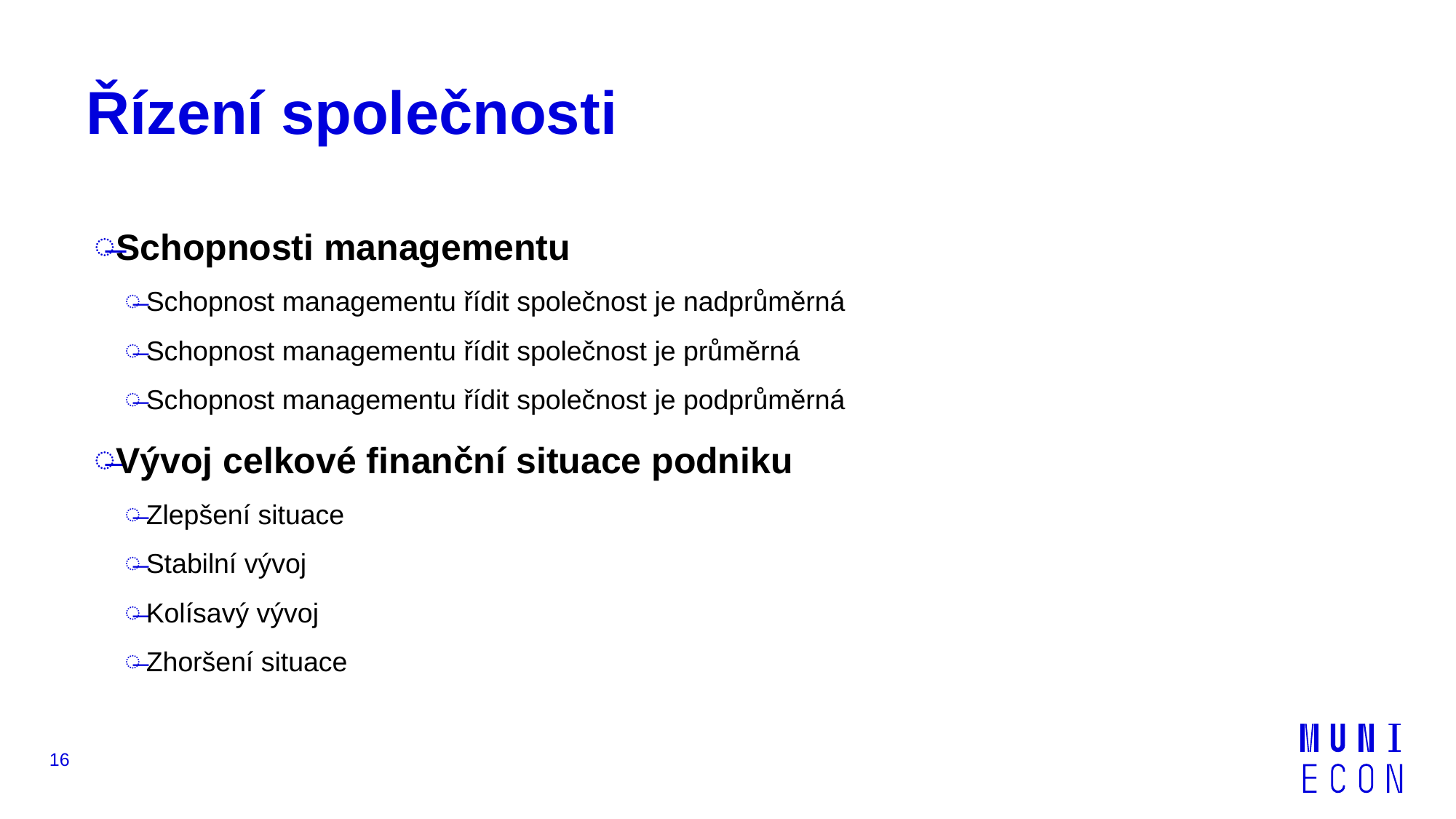

# Řízení společnosti
Schopnosti managementu
Schopnost managementu řídit společnost je nadprůměrná
Schopnost managementu řídit společnost je průměrná
Schopnost managementu řídit společnost je podprůměrná
Vývoj celkové finanční situace podniku
Zlepšení situace
Stabilní vývoj
Kolísavý vývoj
Zhoršení situace

16